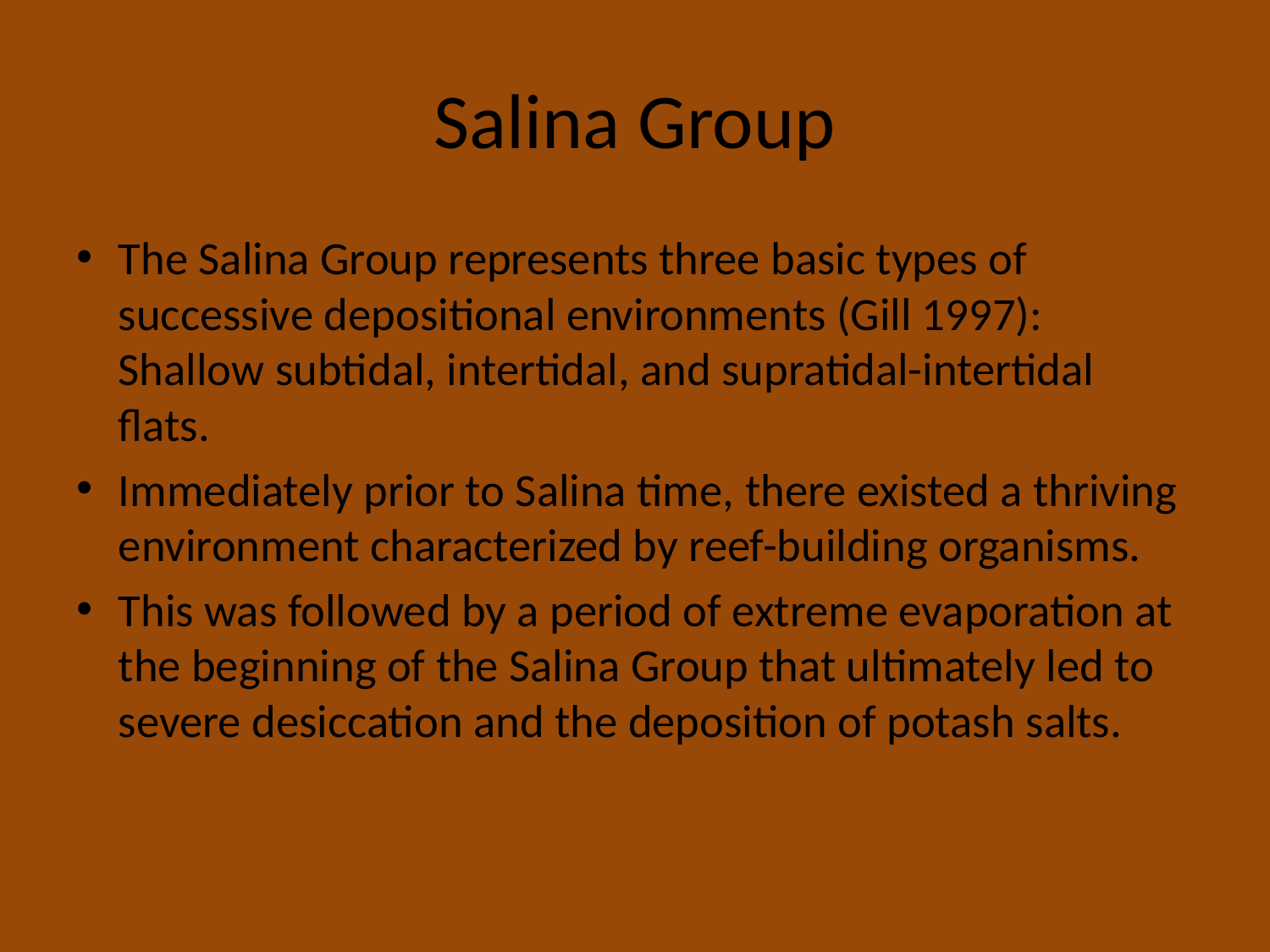

# Salina Group
The Salina Group represents three basic types of successive depositional environments (Gill 1997): Shallow subtidal, intertidal, and supratidal-intertidal flats.
Immediately prior to Salina time, there existed a thriving environment characterized by reef-building organisms.
This was followed by a period of extreme evaporation at the beginning of the Salina Group that ultimately led to severe desiccation and the deposition of potash salts.